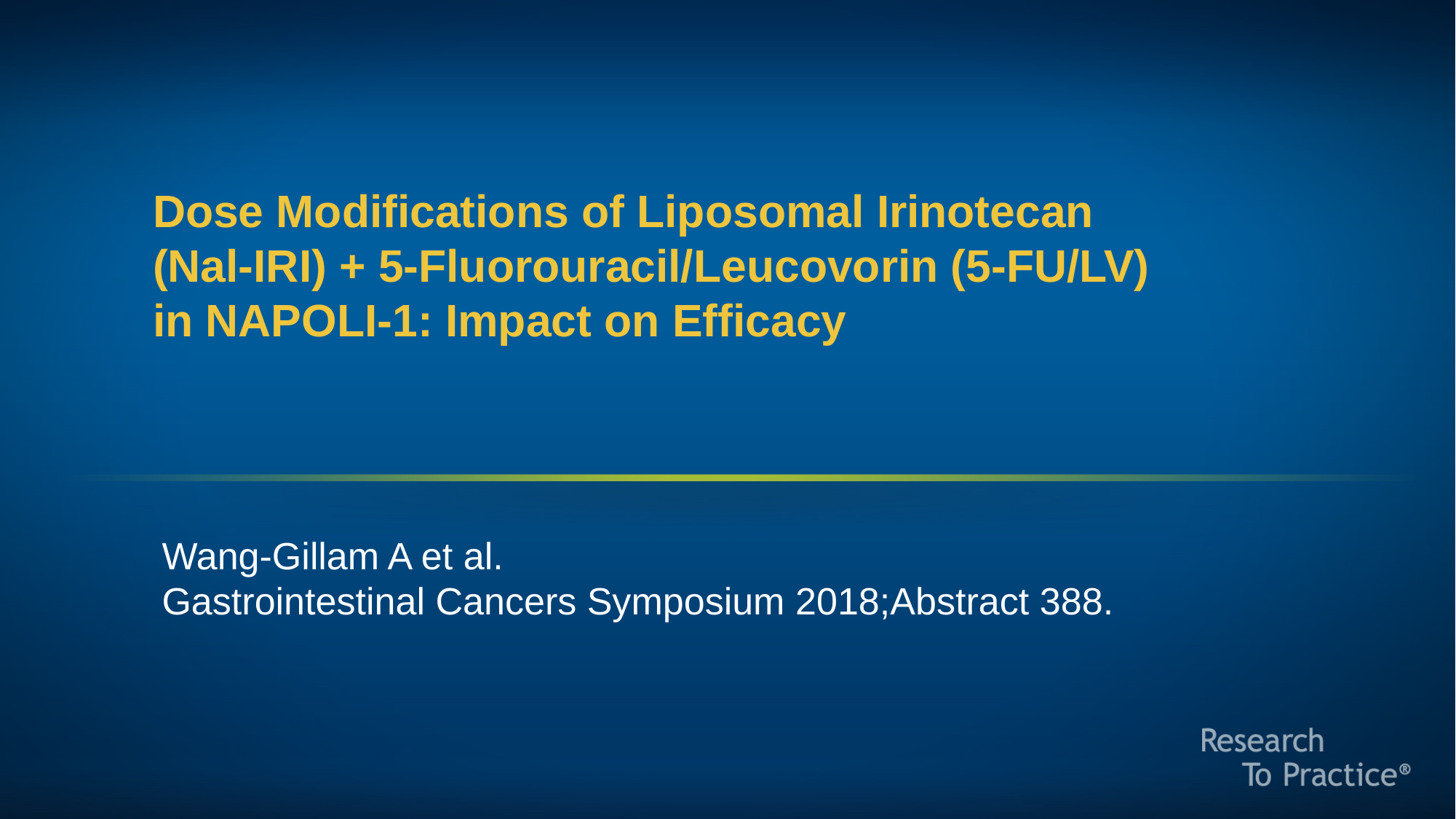

# Dose Modifications of Liposomal Irinotecan (Nal-IRI) + 5-Fluorouracil/Leucovorin (5-FU/LV) in NAPOLI-1: Impact on Efficacy
Wang-Gillam A et al.
Gastrointestinal Cancers Symposium 2018;Abstract 388.